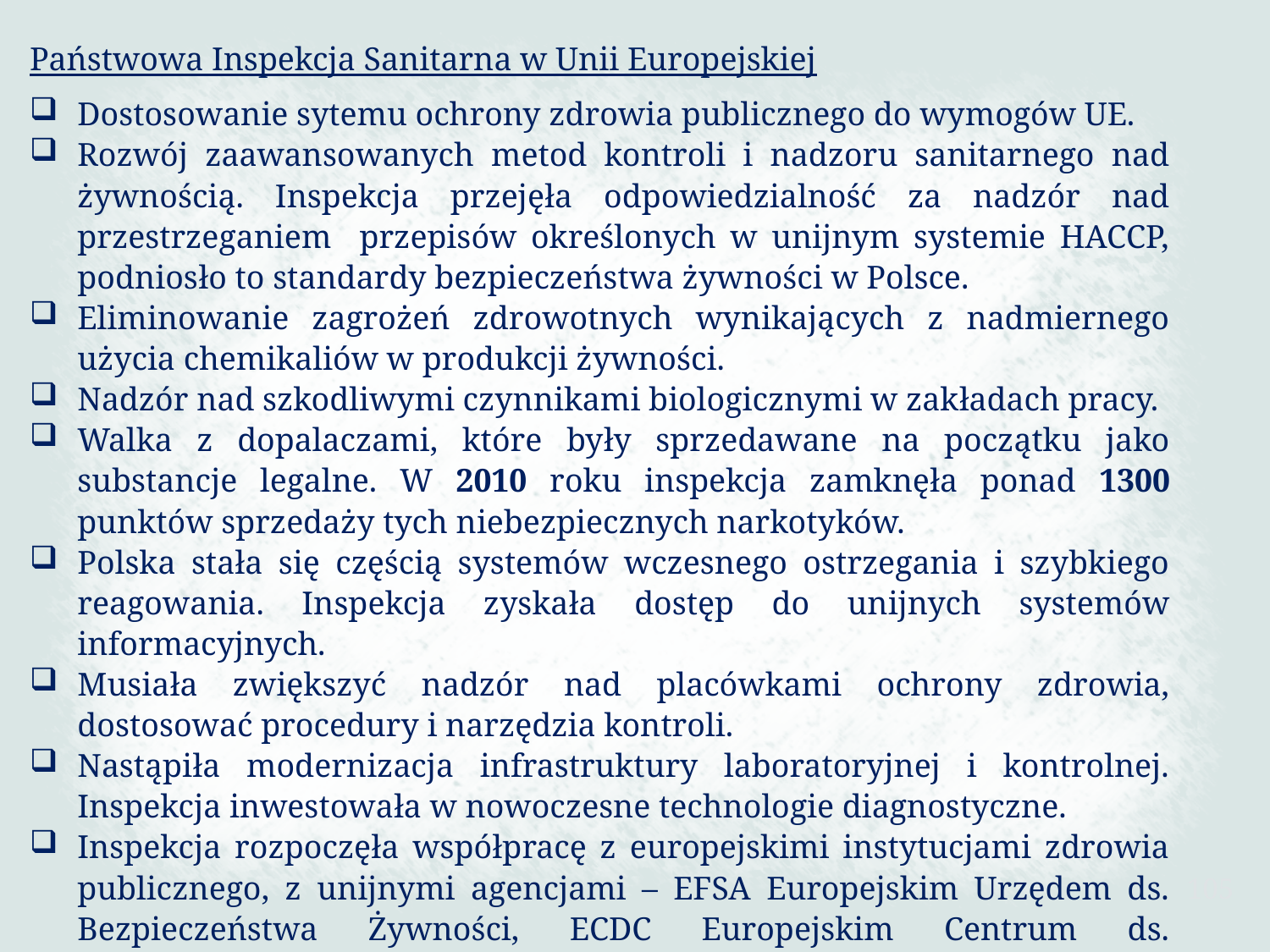

Państwowa Inspekcja Sanitarna w Unii Europejskiej
Dostosowanie sytemu ochrony zdrowia publicznego do wymogów UE.
Rozwój zaawansowanych metod kontroli i nadzoru sanitarnego nad żywnością. Inspekcja przejęła odpowiedzialność za nadzór nad przestrzeganiem  przepisów określonych w unijnym systemie HACCP, podniosło to standardy bezpieczeństwa żywności w Polsce.
Eliminowanie zagrożeń zdrowotnych wynikających z nadmiernego użycia chemikaliów w produkcji żywności.
Nadzór nad szkodliwymi czynnikami biologicznymi w zakładach pracy.
Walka z dopalaczami, które były sprzedawane na początku jako substancje legalne. W 2010 roku inspekcja zamknęła ponad 1300 punktów sprzedaży tych niebezpiecznych narkotyków.
Polska stała się częścią systemów wczesnego ostrzegania i szybkiego reagowania. Inspekcja zyskała dostęp do unijnych systemów informacyjnych.
Musiała zwiększyć nadzór nad placówkami ochrony zdrowia, dostosować procedury i narzędzia kontroli.
Nastąpiła modernizacja infrastruktury laboratoryjnej i kontrolnej. Inspekcja inwestowała w nowoczesne technologie diagnostyczne.
Inspekcja rozpoczęła współpracę z europejskimi instytucjami zdrowia publicznego, z unijnymi agencjami – EFSA Europejskim Urzędem ds. Bezpieczeństwa Żywności, ECDC Europejskim Centrum ds. Zapobiegania i Kontroli Chorób.
105